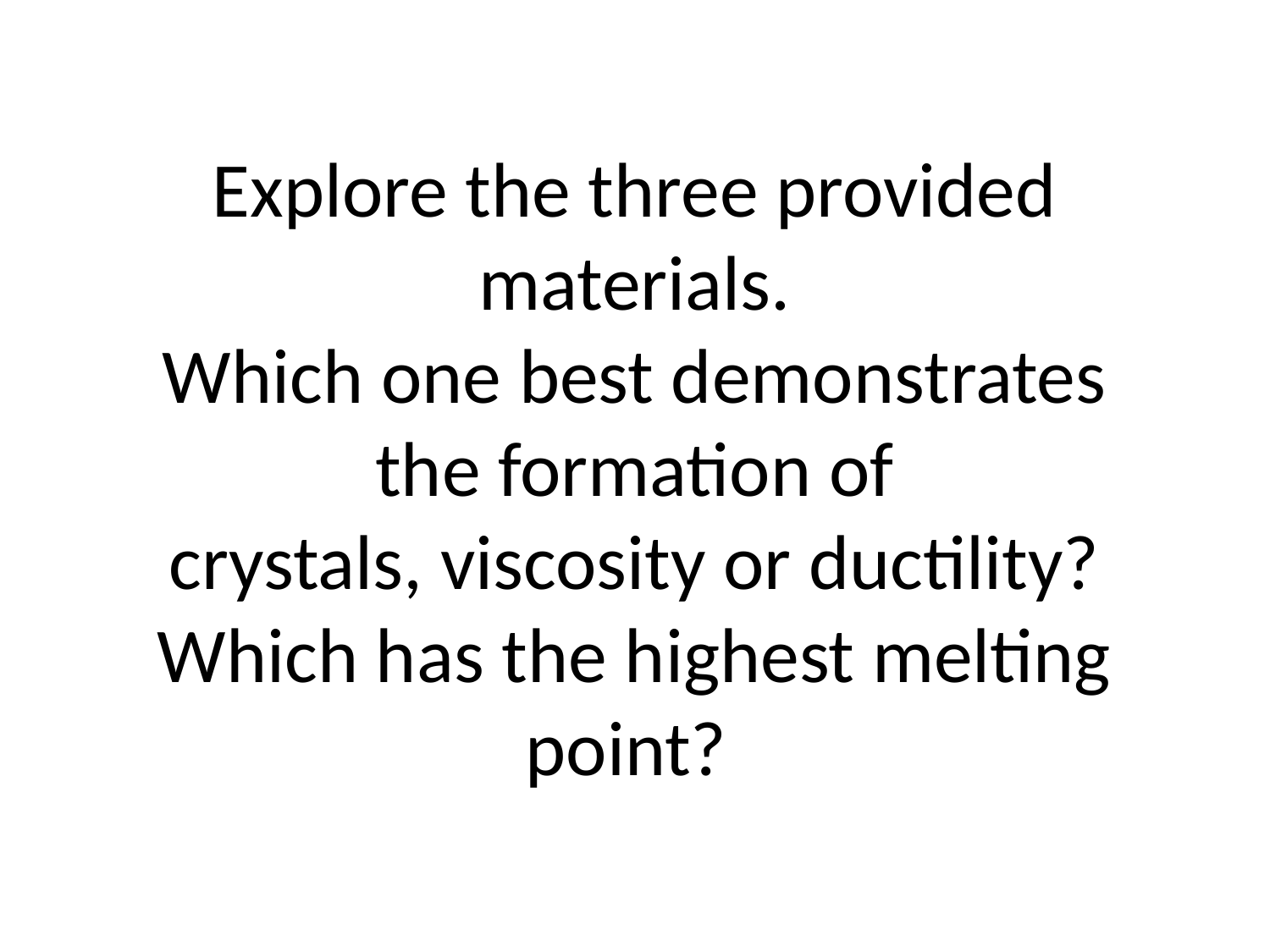

# Explore the three provided materials. Which one best demonstrates the formation of crystals, viscosity or ductility? Which has the highest melting point?